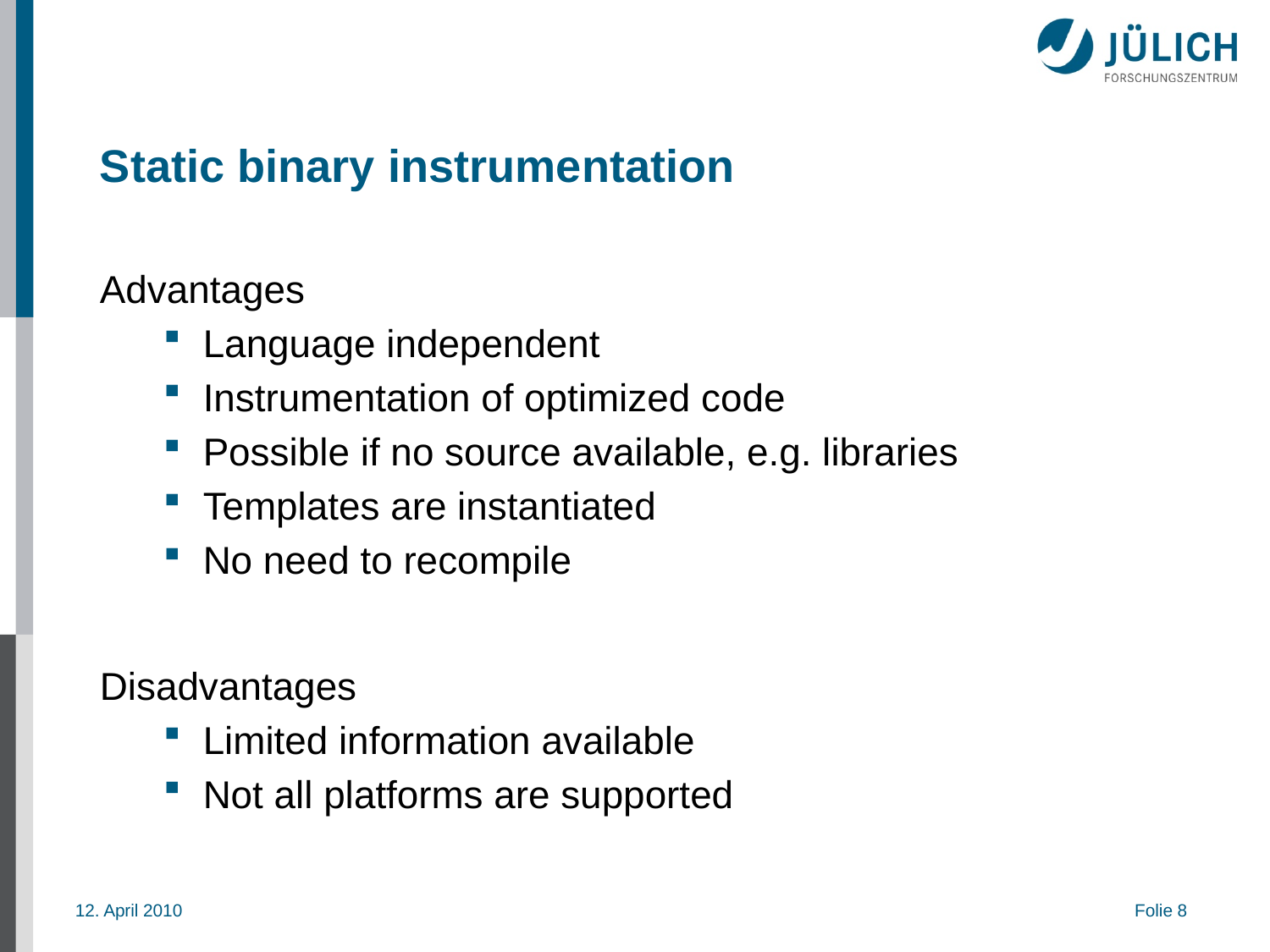

Static binary instrumentation
Advantages
Language independent
Instrumentation of optimized code
Possible if no source available, e.g. libraries
Templates are instantiated
No need to recompile

Disadvantages
Limited information available
Not all platforms are supported